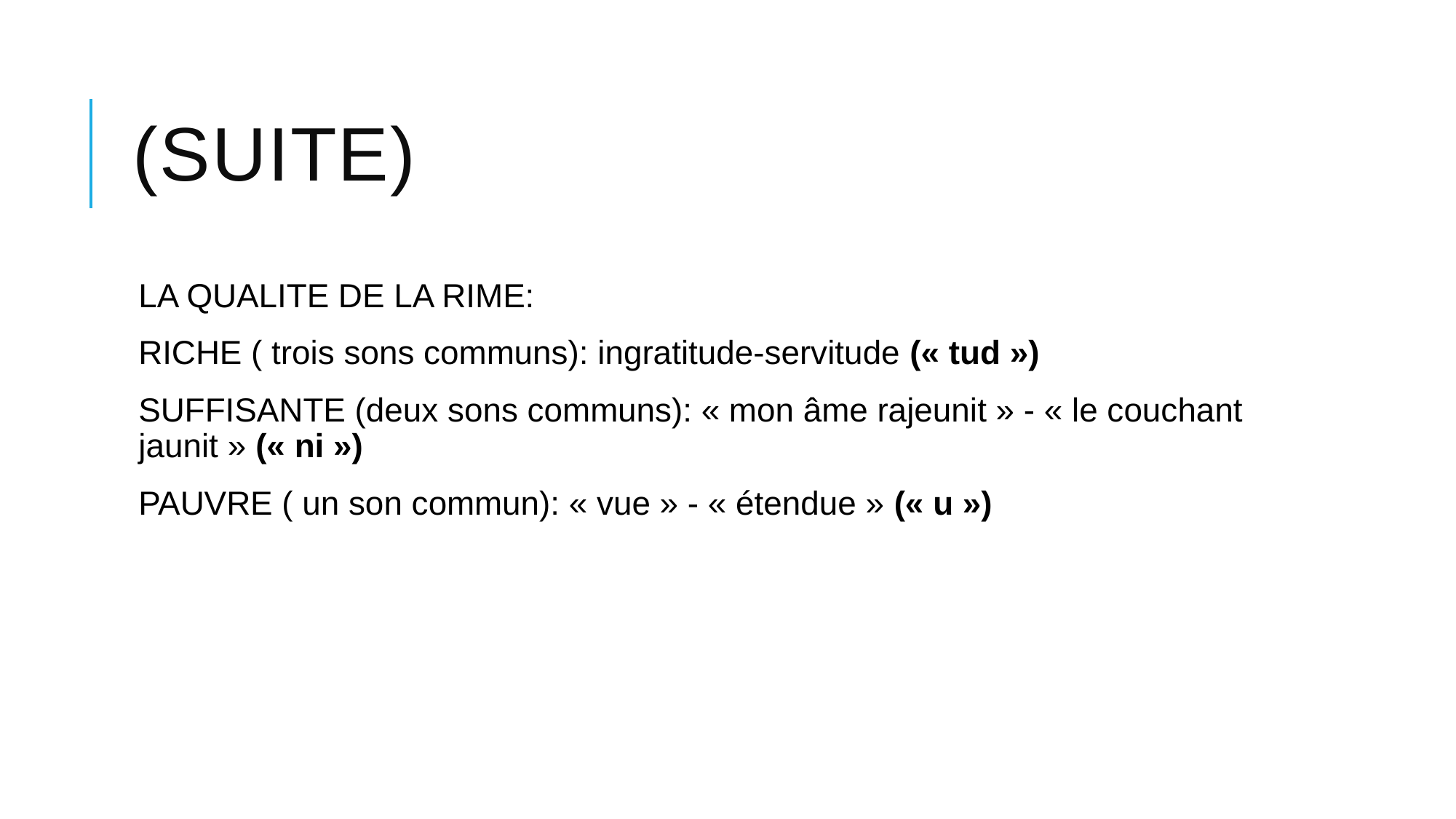

# (suite)
LA QUALITE DE LA RIME:
RICHE ( trois sons communs): ingratitude-servitude (« tud »)
SUFFISANTE (deux sons communs): « mon âme rajeunit » - « le couchant jaunit » (« ni »)
PAUVRE ( un son commun): « vue » - « étendue » (« u »)